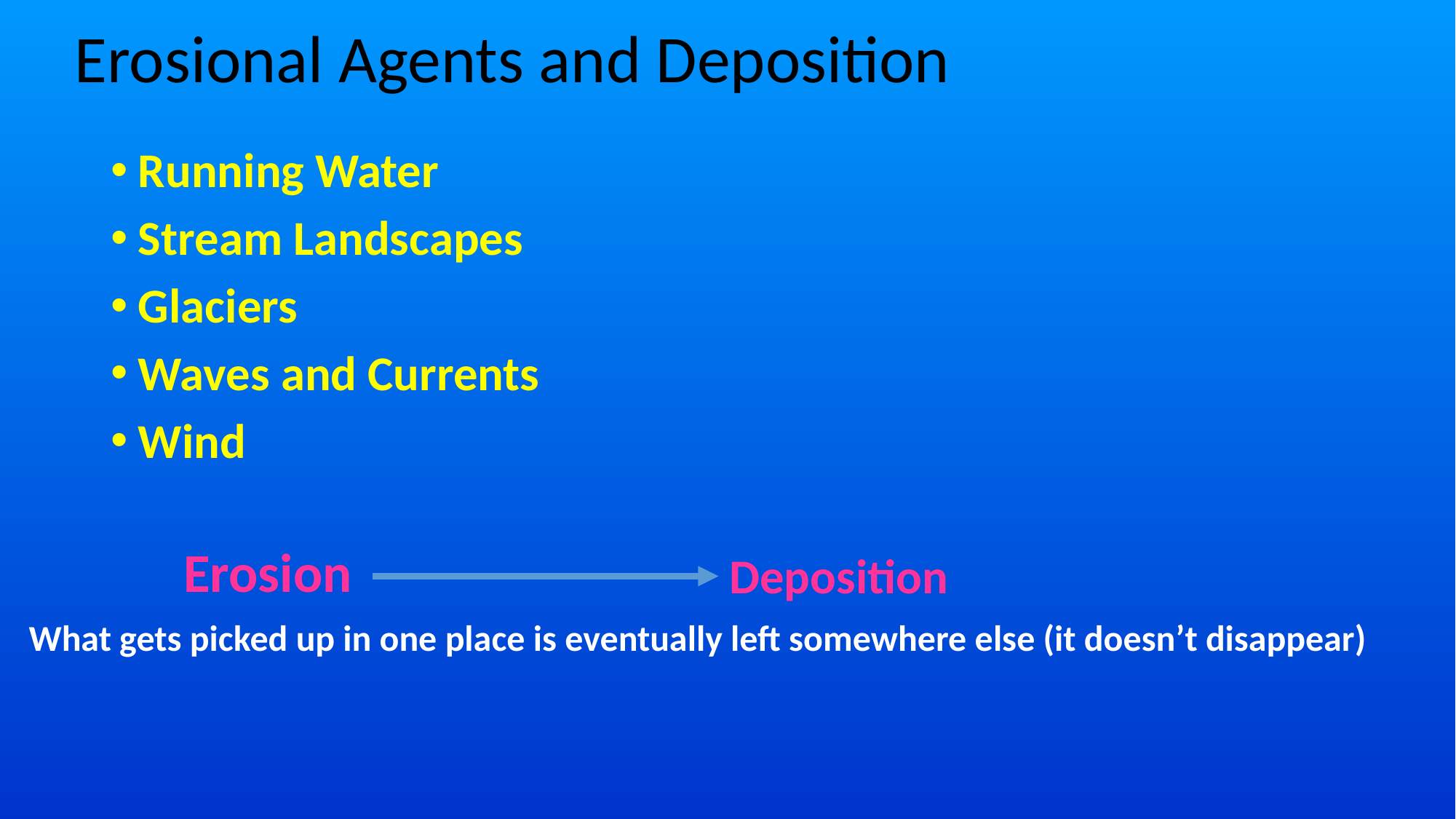

# Erosional Agents and Deposition
Running Water
Stream Landscapes
Glaciers
Waves and Currents
Wind
Erosion
Deposition
What gets picked up in one place is eventually left somewhere else (it doesn’t disappear)